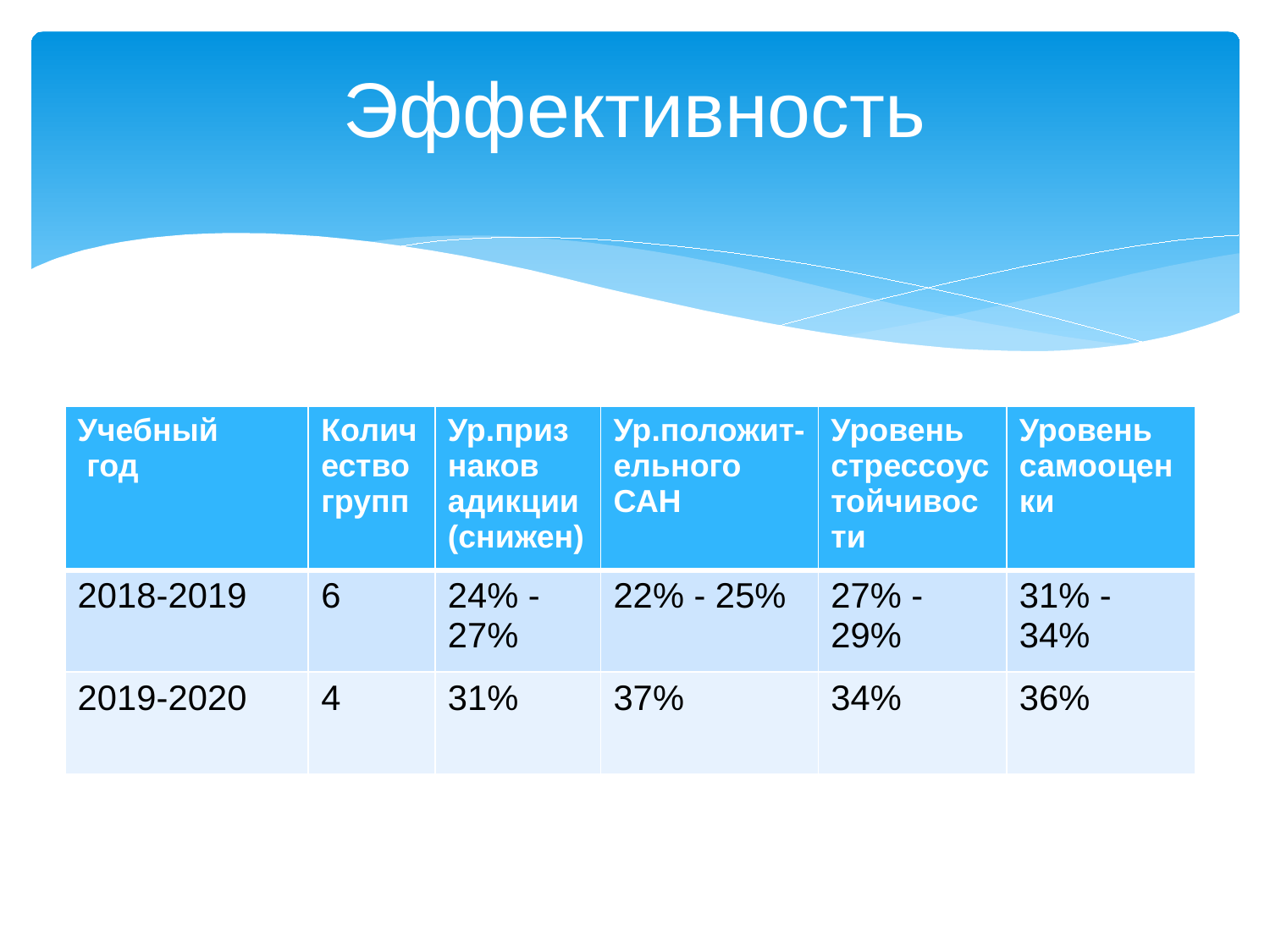

# Эффективность
| Учебный год | Количество групп | Ур.признаков адикции (снижен) | Ур.положит-ельного САН | Уровень стрессоустойчивости | Уровень самооценки |
| --- | --- | --- | --- | --- | --- |
| 2018-2019 | 6 | 24% - 27% | 22% - 25% | 27% - 29% | 31% - 34% |
| 2019-2020 | 4 | 31% | 37% | 34% | 36% |